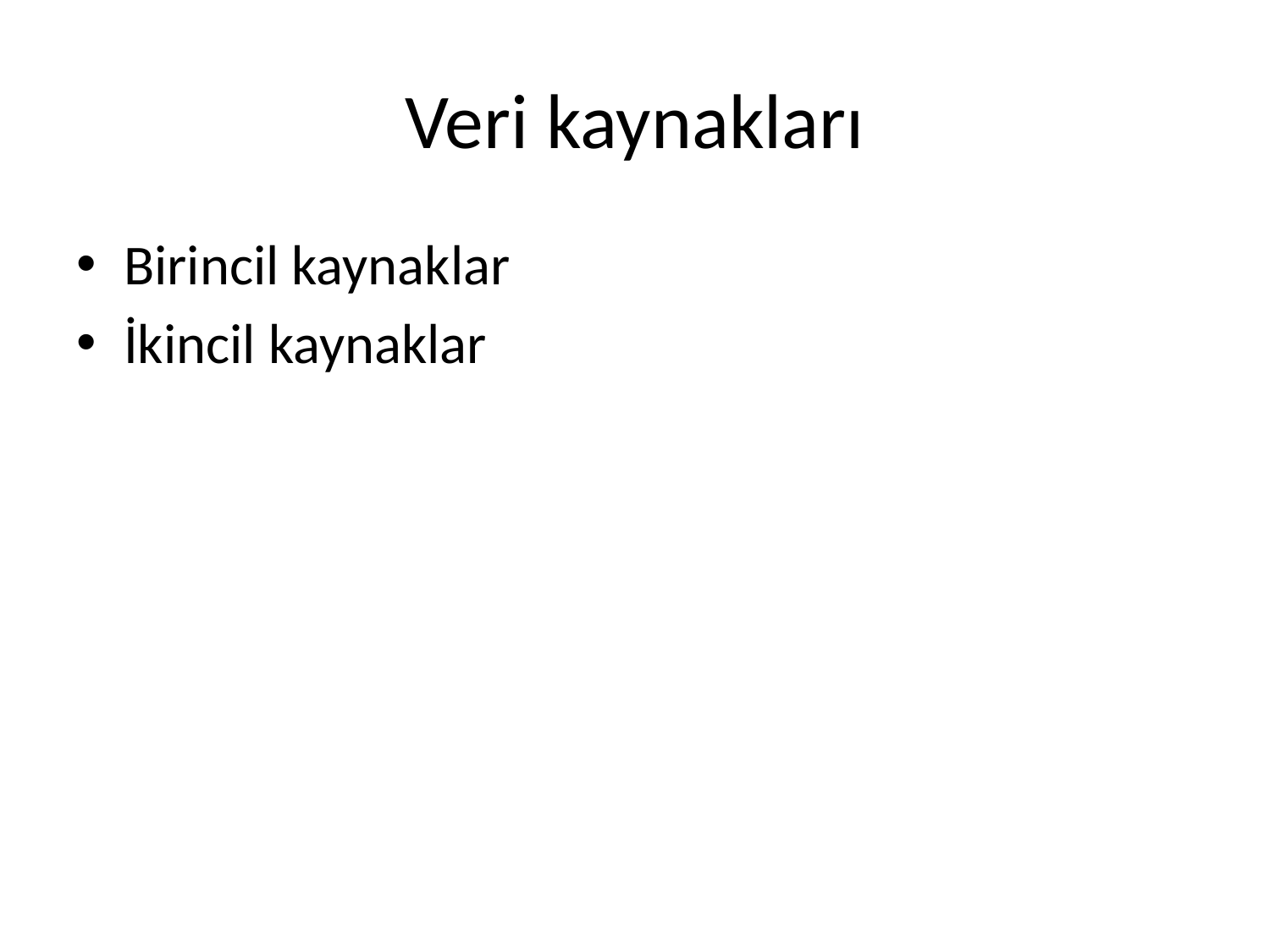

# Veri kaynakları
Birincil kaynaklar
İkincil kaynaklar